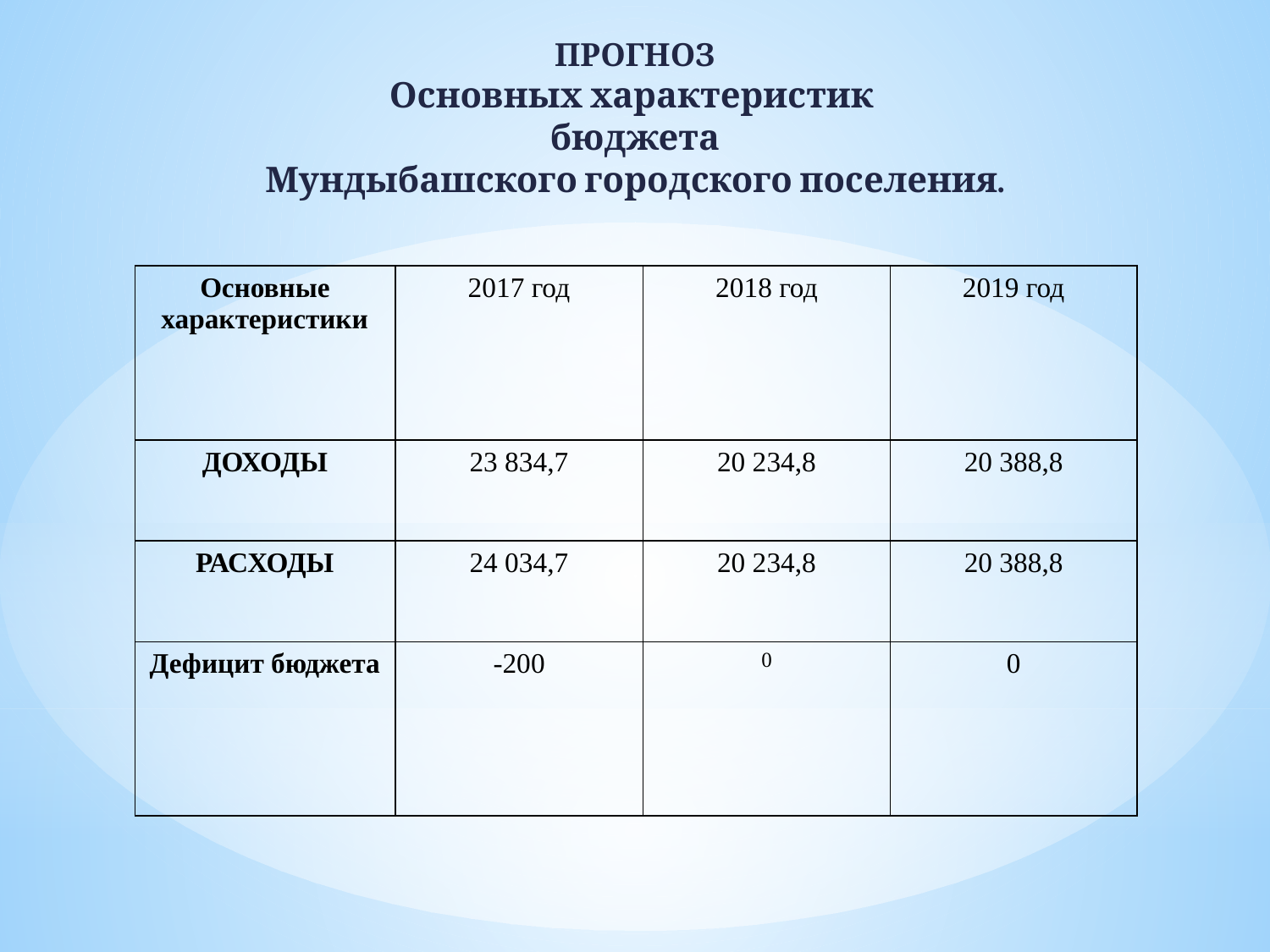

ПРОГНОЗ
Основных характеристик
бюджета
Мундыбашского городского поселения.
| Основные характеристики | 2017 год | 2018 год | 2019 год |
| --- | --- | --- | --- |
| ДОХОДЫ | 23 834,7 | 20 234,8 | 20 388,8 |
| РАСХОДЫ | 24 034,7 | 20 234,8 | 20 388,8 |
| Дефицит бюджета | -200 | 0 | 0 |